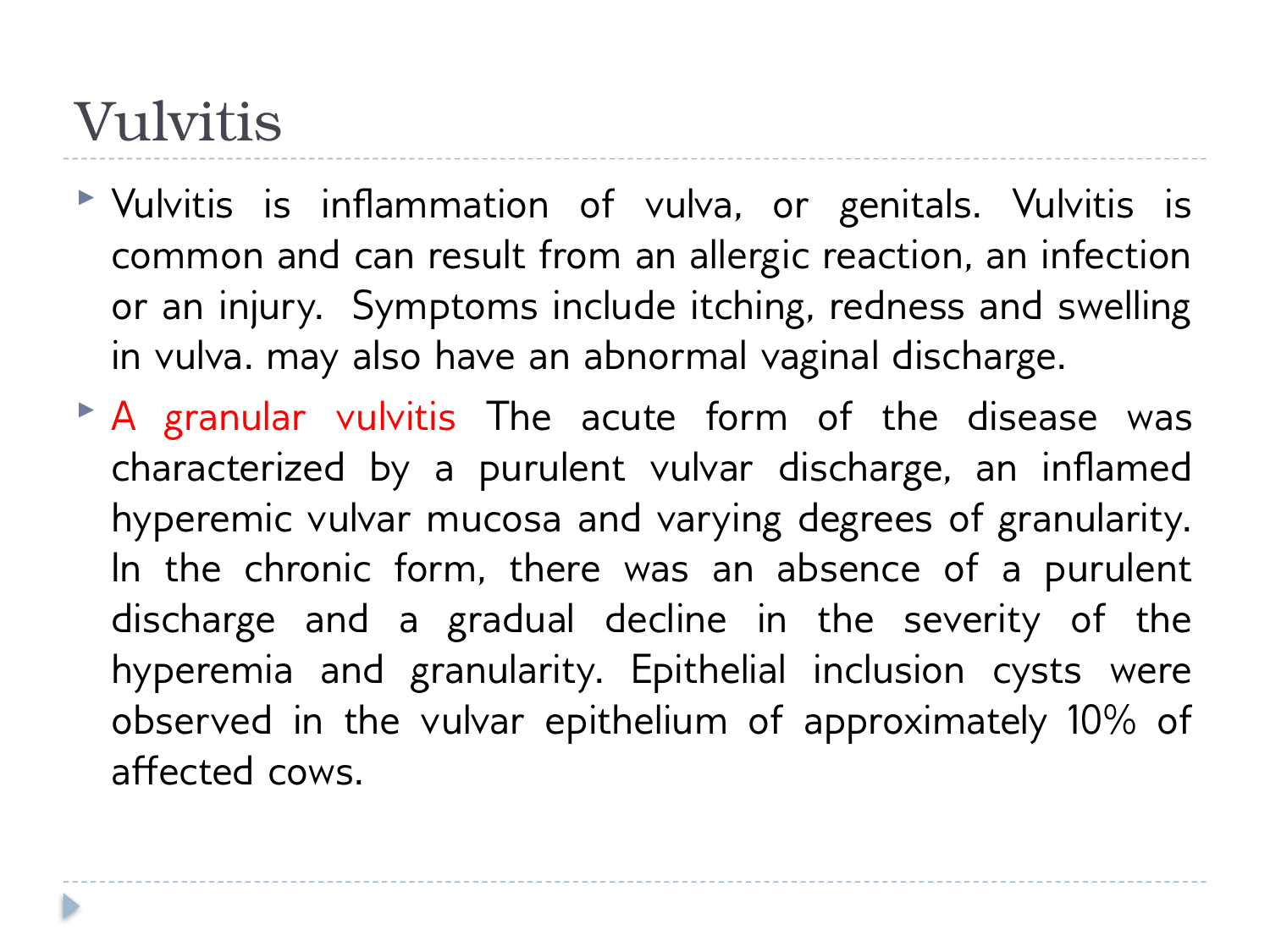

# Vulvitis
Vulvitis is inflammation of vulva, or genitals. Vulvitis is common and can result from an allergic reaction, an infection or an injury.  Symptoms include itching, redness and swelling in vulva. may also have an abnormal vaginal discharge.
A granular vulvitis The acute form of the disease was characterized by a purulent vulvar discharge, an inflamed hyperemic vulvar mucosa and varying degrees of granularity. In the chronic form, there was an absence of a purulent discharge and a gradual decline in the severity of the hyperemia and granularity. Epithelial inclusion cysts were observed in the vulvar epithelium of approximately 10% of affected cows.